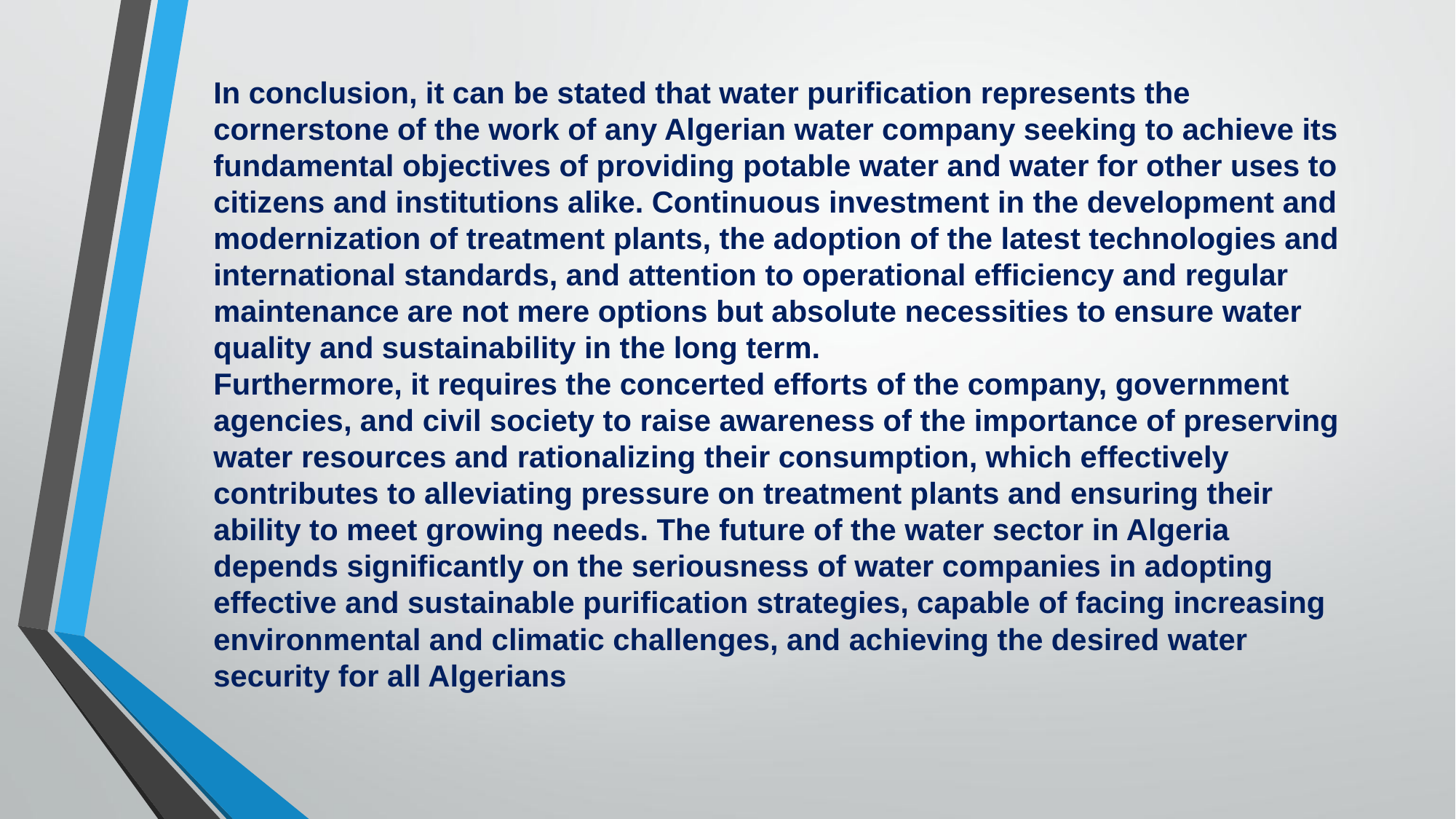

# In conclusion, it can be stated that water purification represents the cornerstone of the work of any Algerian water company seeking to achieve its fundamental objectives of providing potable water and water for other uses to citizens and institutions alike. Continuous investment in the development and modernization of treatment plants, the adoption of the latest technologies and international standards, and attention to operational efficiency and regular maintenance are not mere options but absolute necessities to ensure water quality and sustainability in the long term. Furthermore, it requires the concerted efforts of the company, government agencies, and civil society to raise awareness of the importance of preserving water resources and rationalizing their consumption, which effectively contributes to alleviating pressure on treatment plants and ensuring their ability to meet growing needs. The future of the water sector in Algeria depends significantly on the seriousness of water companies in adopting effective and sustainable purification strategies, capable of facing increasing environmental and climatic challenges, and achieving the desired water security for all Algerians